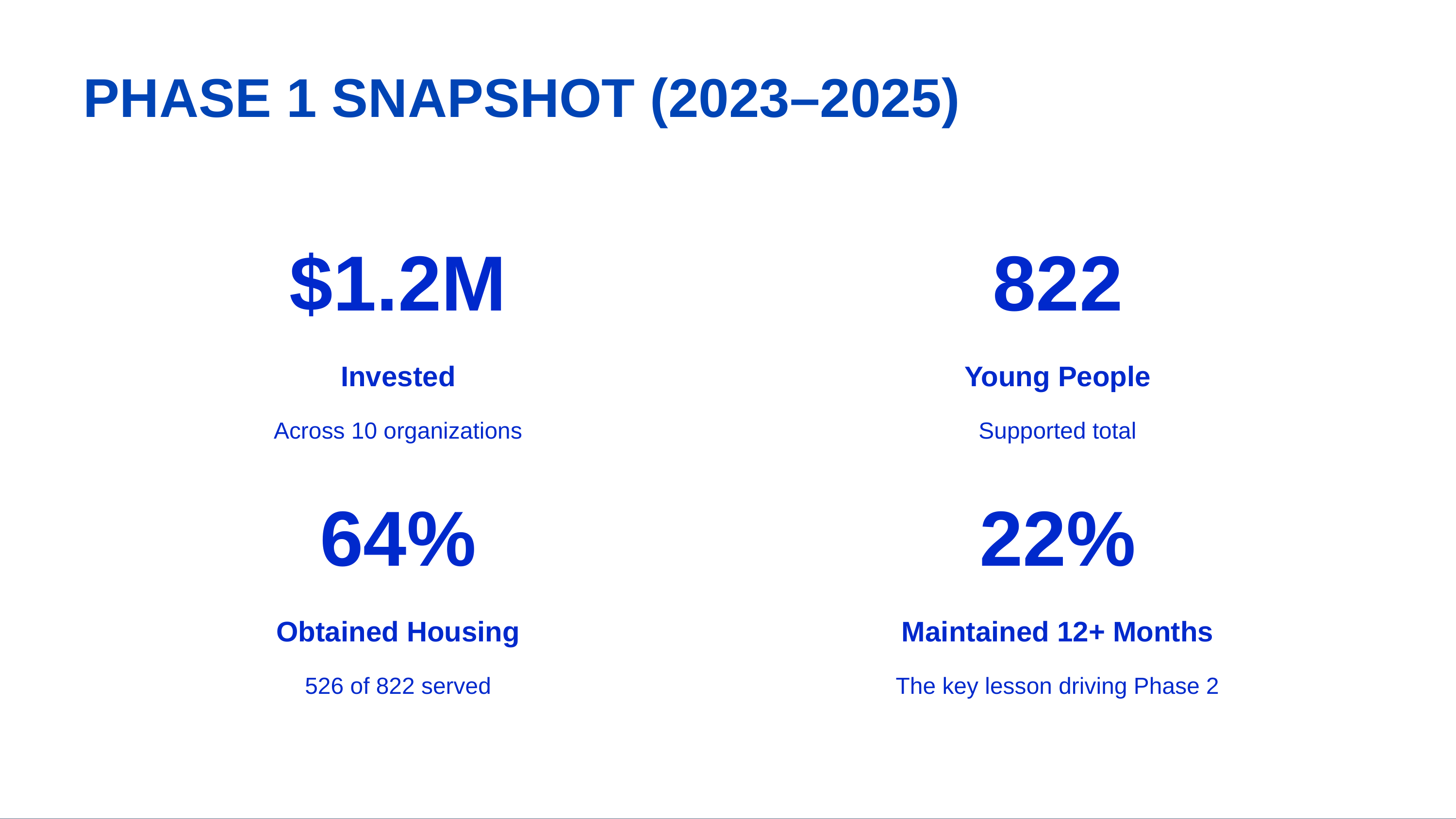

PHASE 1 SNAPSHOT (2023–2025)
$1.2M
822
Invested
Young People
Across 10 organizations
Supported total
64%
22%
Obtained Housing
Maintained 12+ Months
526 of 822 served
The key lesson driving Phase 2